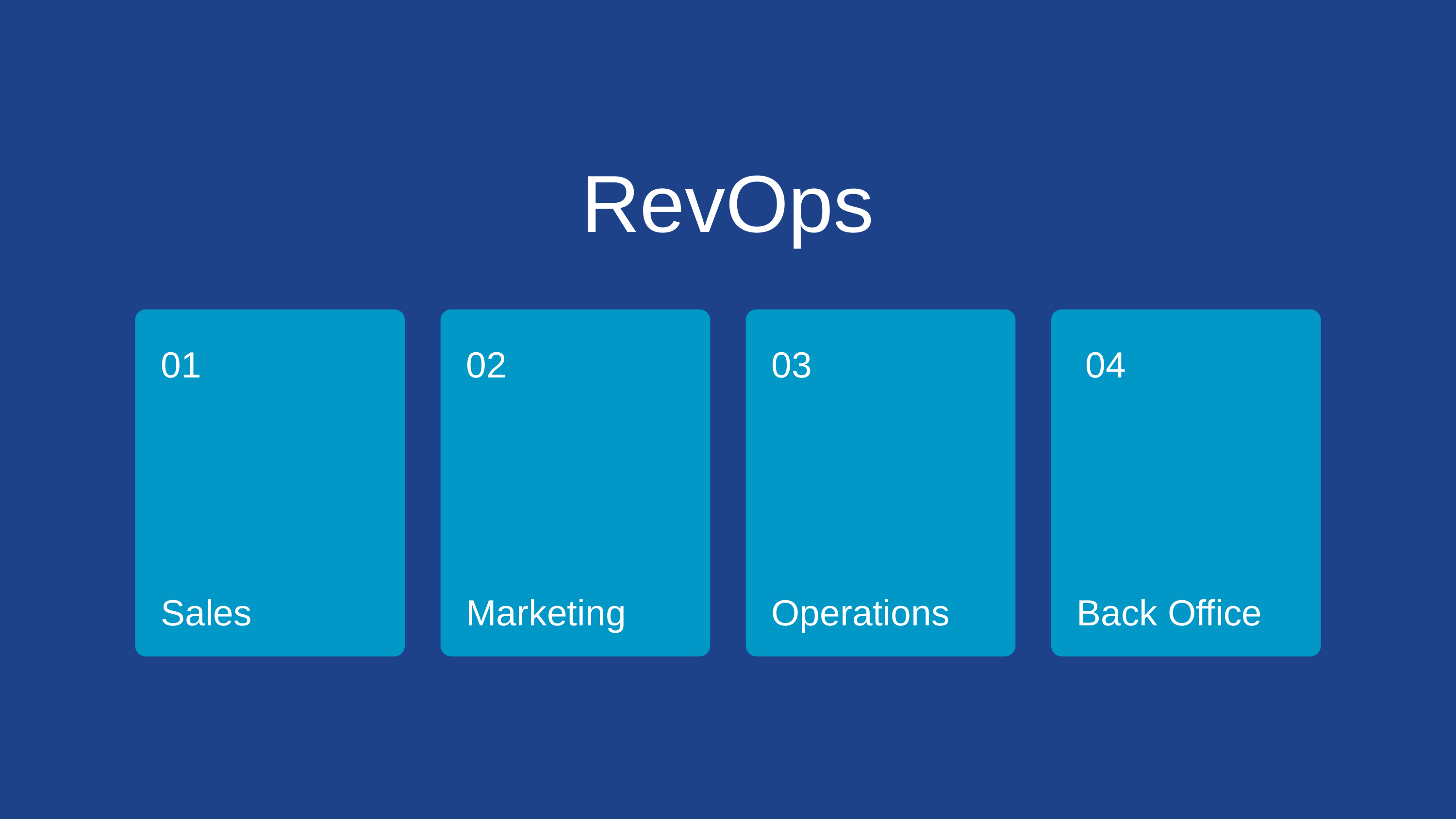

RevOps

01
02
03
04
Sales
Marketing
Operations
Back Office